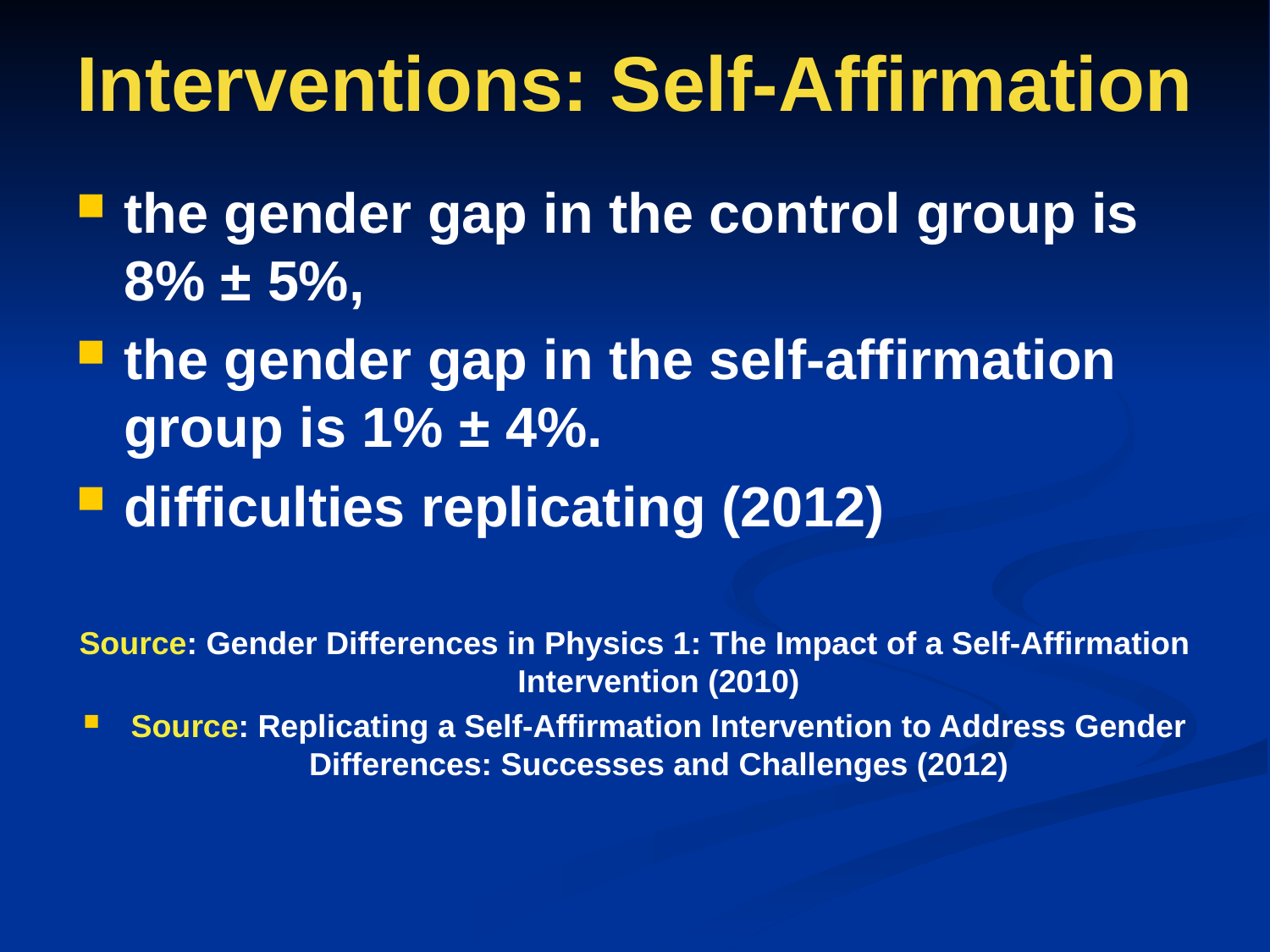

# Interventions: Self-Affirmation
the gender gap in the control group is 8% ± 5%,
the gender gap in the self-affirmation group is 1% ± 4%.
difficulties replicating (2012)

Source: Gender Differences in Physics 1: The Impact of a Self-Affirmation Intervention (2010)
Source: Replicating a Self-Affirmation Intervention to Address Gender Differences: Successes and Challenges (2012)